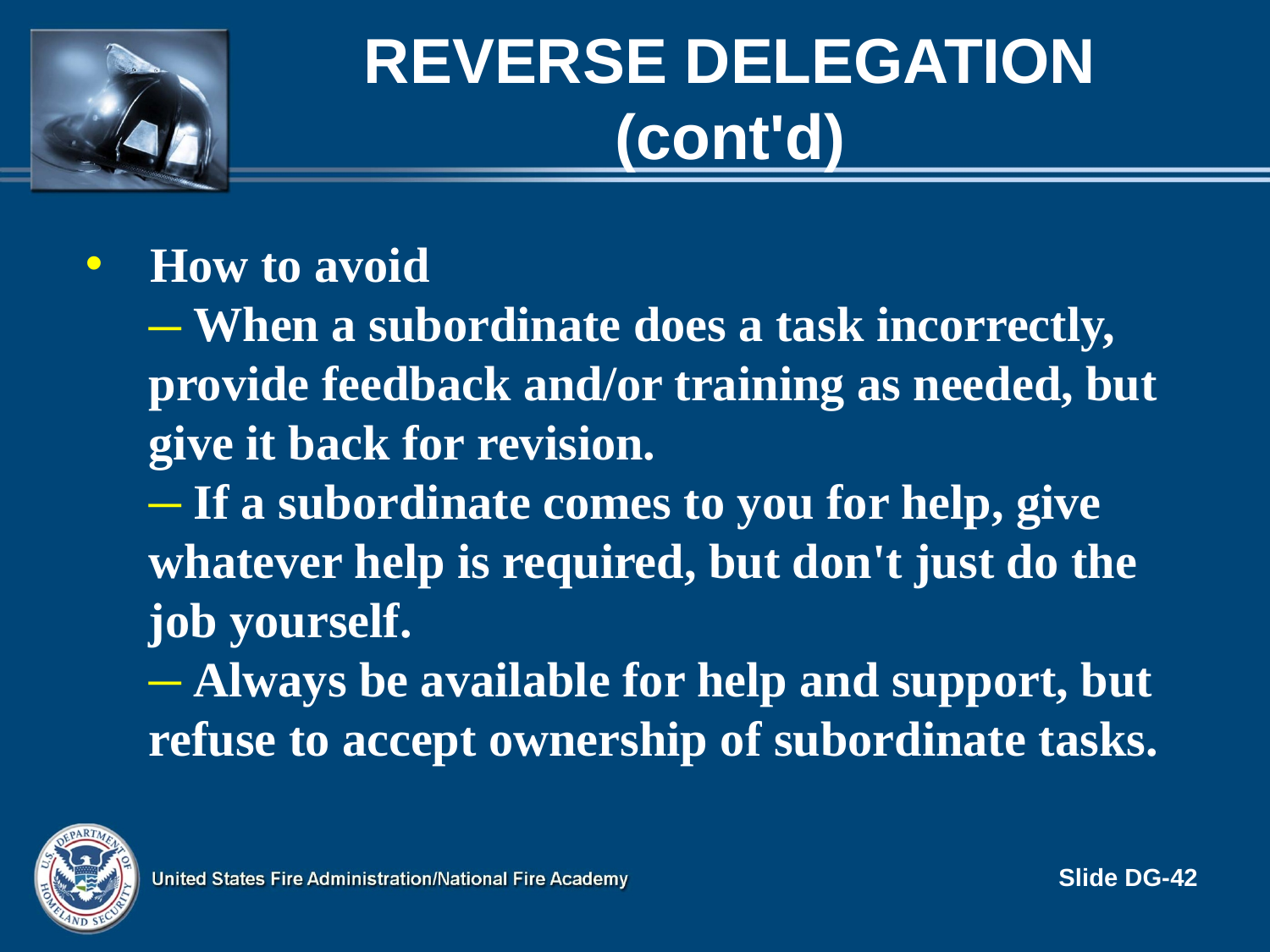

# Reverse Delegation (cont'd)
How to avoid
 When a subordinate does a task incorrectly, provide feedback and/or training as needed, but give it back for revision.
 If a subordinate comes to you for help, give whatever help is required, but don't just do the job yourself.
 Always be available for help and support, but refuse to accept ownership of subordinate tasks.
Slide DG-42